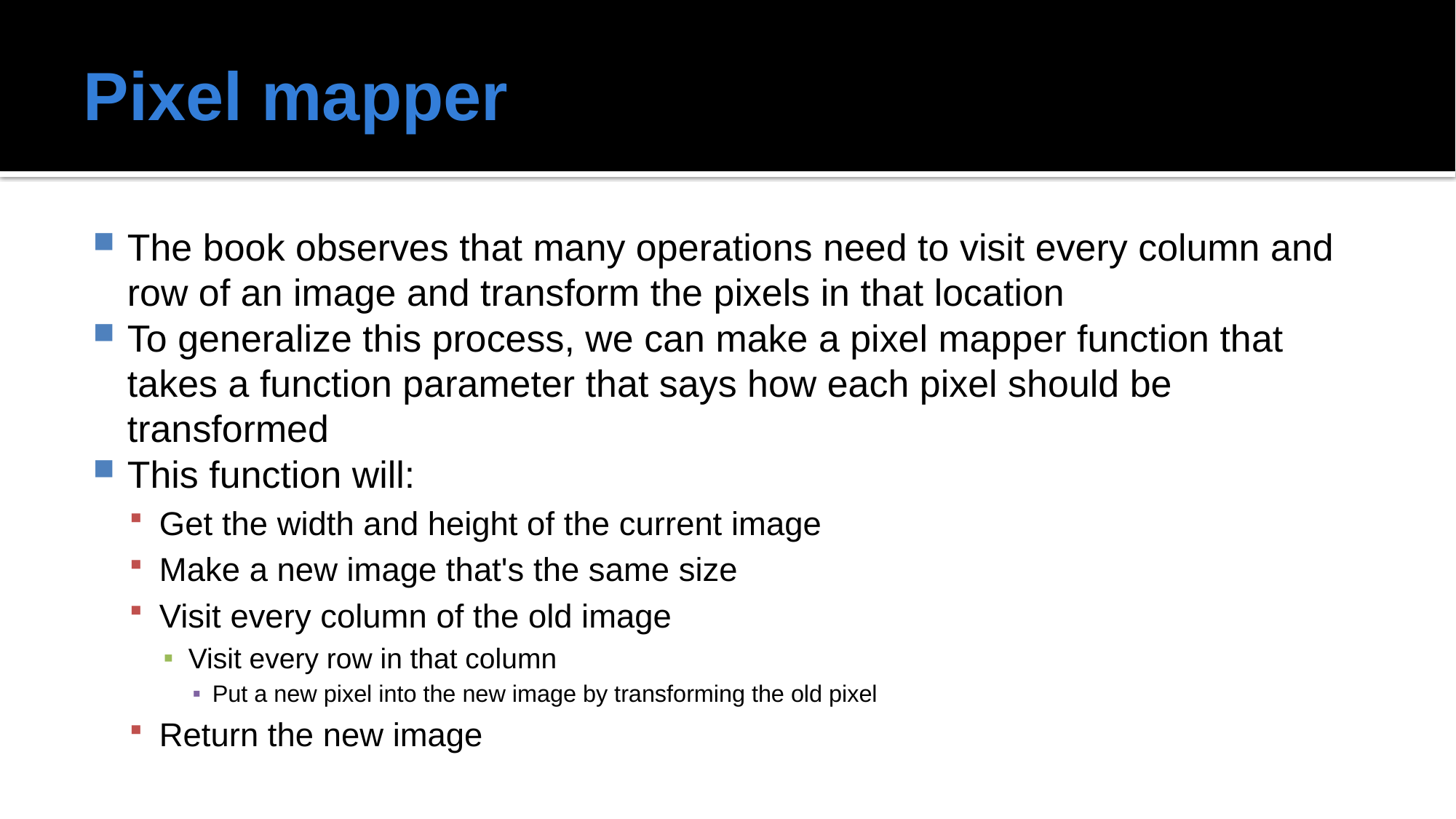

# Pixel mapper
The book observes that many operations need to visit every column and row of an image and transform the pixels in that location
To generalize this process, we can make a pixel mapper function that takes a function parameter that says how each pixel should be transformed
This function will:
Get the width and height of the current image
Make a new image that's the same size
Visit every column of the old image
Visit every row in that column
Put a new pixel into the new image by transforming the old pixel
Return the new image